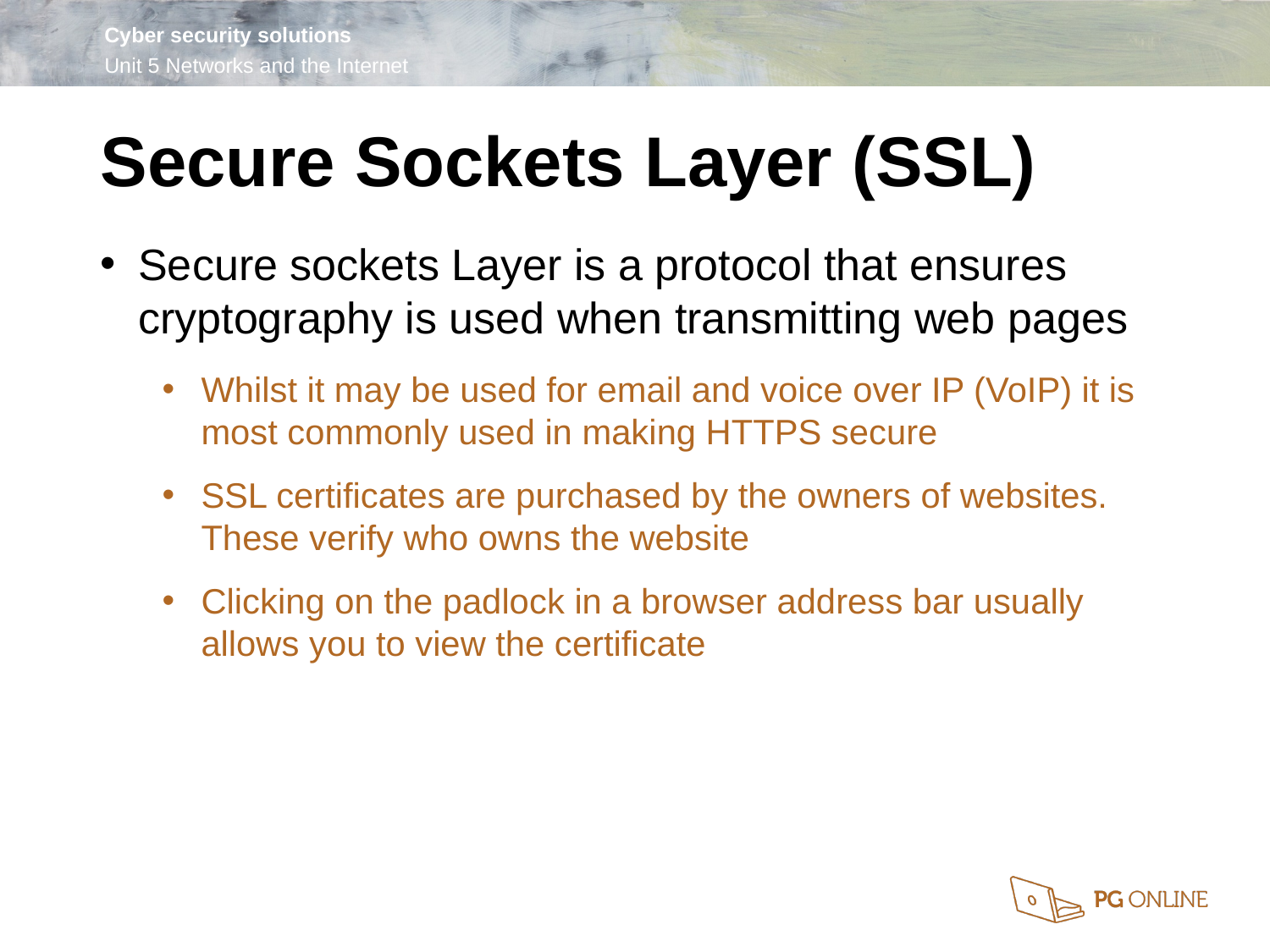

Secure Sockets Layer (SSL)
Secure sockets Layer is a protocol that ensures cryptography is used when transmitting web pages
Whilst it may be used for email and voice over IP (VoIP) it is most commonly used in making HTTPS secure
SSL certificates are purchased by the owners of websites. These verify who owns the website
Clicking on the padlock in a browser address bar usually allows you to view the certificate